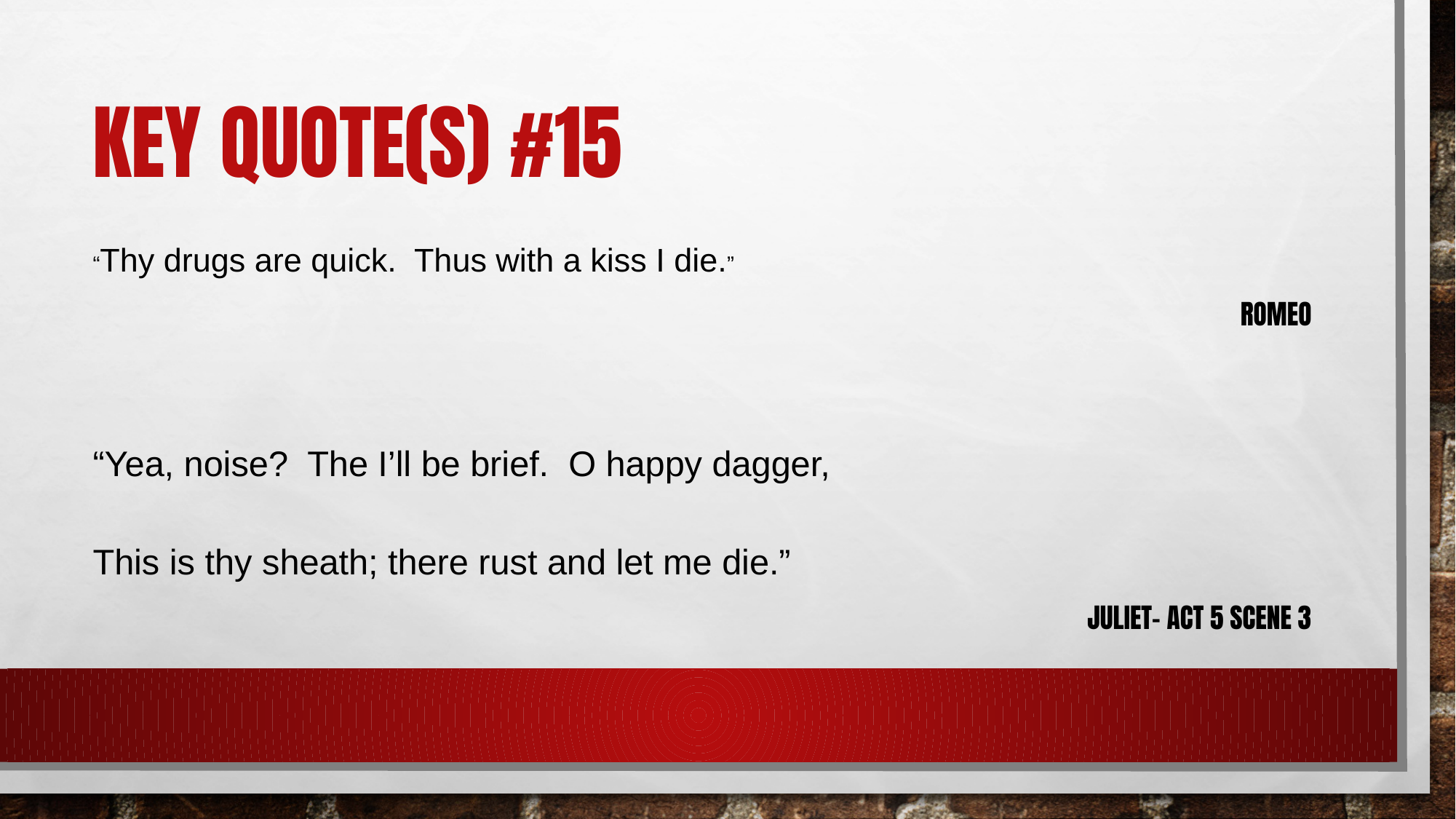

# Key quote(S) #15
“Thy drugs are quick.  Thus with a kiss I die.”
romeo

“Yea, noise?  The I’ll be brief.  O happy dagger,
This is thy sheath; there rust and let me die.”
Juliet– act 5 scene 3